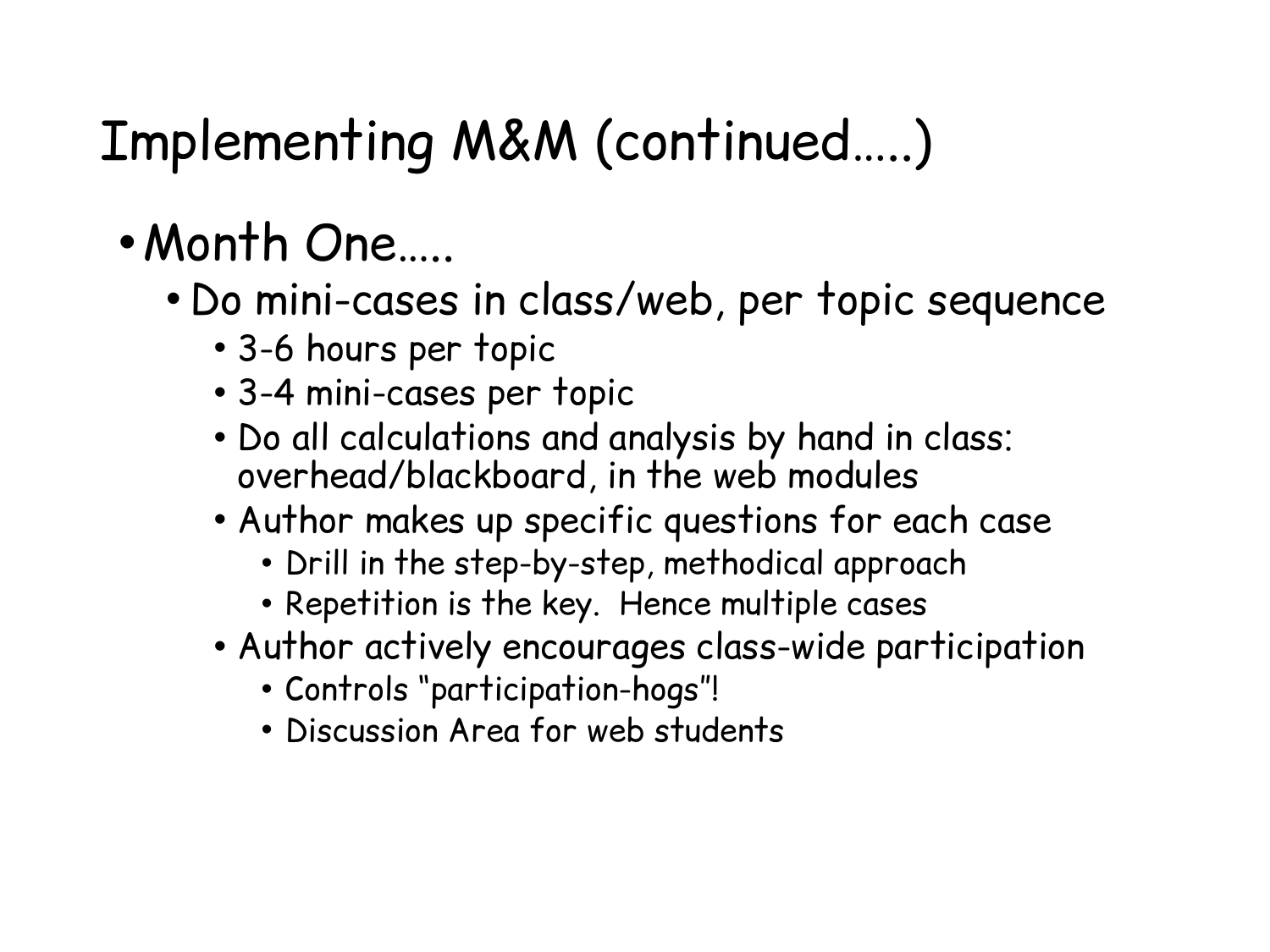

# Implementing M&M (continued…..)
Month One…..
Do mini-cases in class/web, per topic sequence
3-6 hours per topic
3-4 mini-cases per topic
Do all calculations and analysis by hand in class: overhead/blackboard, in the web modules
Author makes up specific questions for each case
Drill in the step-by-step, methodical approach
Repetition is the key.  Hence multiple cases
Author actively encourages class-wide participation
Controls “participation-hogs”!
Discussion Area for web students